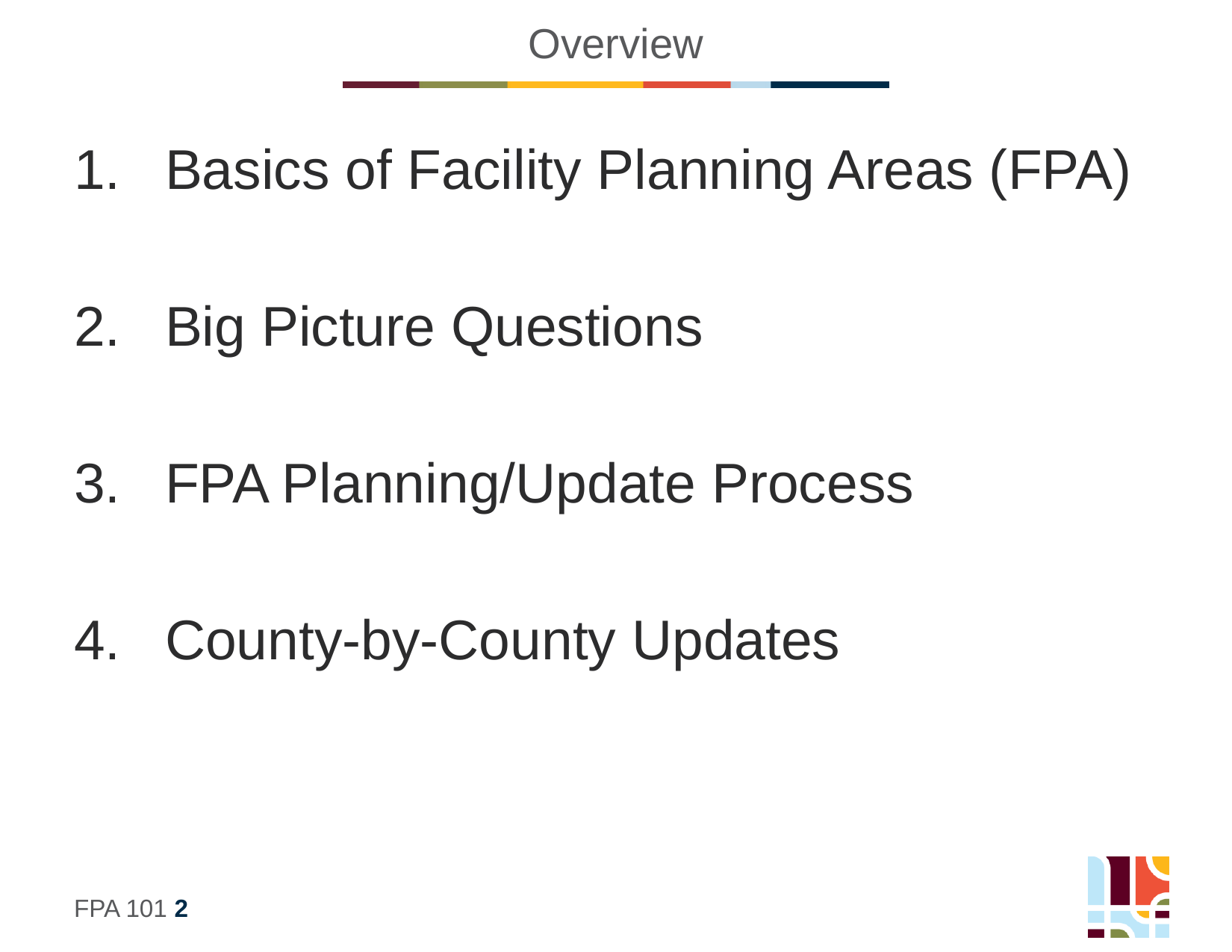

# Overview
Basics of Facility Planning Areas (FPA)

Big Picture Questions

FPA Planning/Update Process

County-by-County Updates